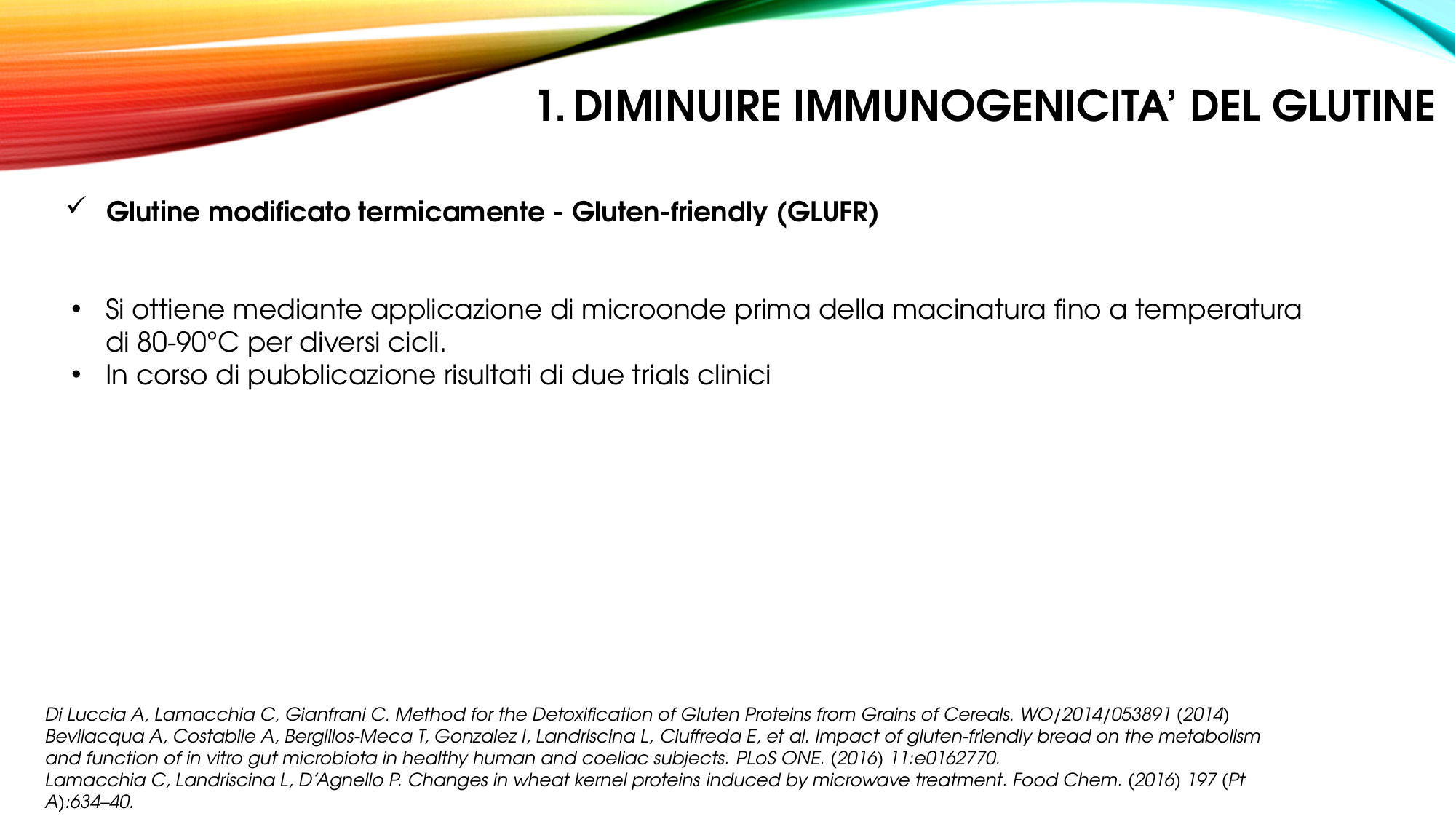

DIMINUIRE IMMUNOGENICITA’ DEL GLUTINE
Glutine modificato termicamente - Gluten-friendly (GLUFR)

Si ottiene mediante applicazione di microonde prima della macinatura fino a temperatura di 80-90°C per diversi cicli.
In corso di pubblicazione risultati di due trials clinici
Di Luccia A, Lamacchia C, Gianfrani C. Method for the Detoxification of Gluten Proteins from Grains of Cereals. WO/2014/053891 (2014)
Bevilacqua A, Costabile A, Bergillos-Meca T, Gonzalez I, Landriscina L, Ciuffreda E, et al. Impact of gluten-friendly bread on the metabolism and function of in vitro gut microbiota in healthy human and coeliac subjects. PLoS ONE. (2016) 11:e0162770.
Lamacchia C, Landriscina L, D’Agnello P. Changes in wheat kernel proteins induced by microwave treatment. Food Chem. (2016) 197 (Pt A):634–40.